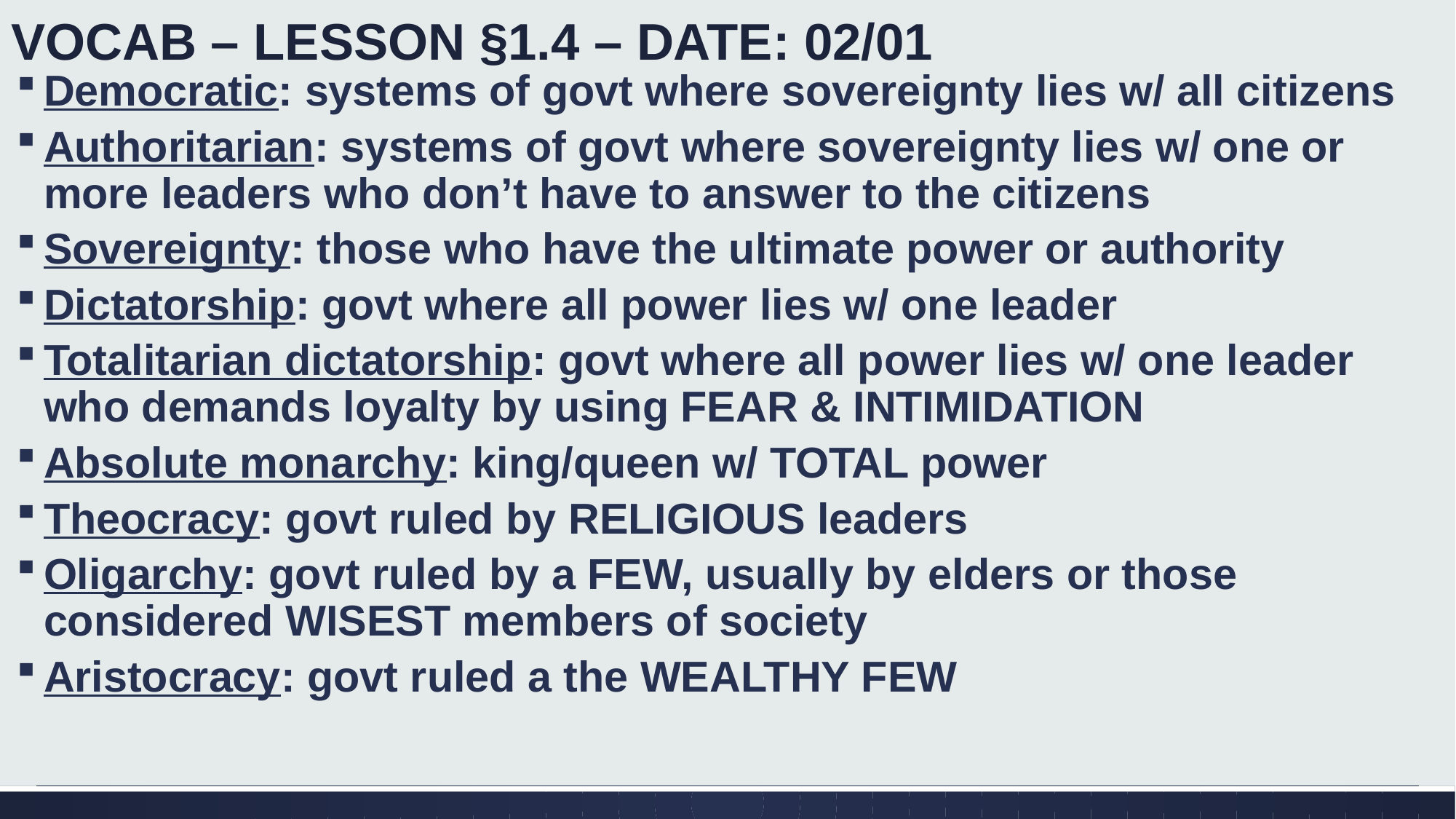

# VOCAB – LESSON §1.4 – DATE: 02/01
Democratic: systems of govt where sovereignty lies w/ all citizens
Authoritarian: systems of govt where sovereignty lies w/ one or more leaders who don’t have to answer to the citizens
Sovereignty: those who have the ultimate power or authority
Dictatorship: govt where all power lies w/ one leader
Totalitarian dictatorship: govt where all power lies w/ one leader who demands loyalty by using FEAR & INTIMIDATION
Absolute monarchy: king/queen w/ TOTAL power
Theocracy: govt ruled by RELIGIOUS leaders
Oligarchy: govt ruled by a FEW, usually by elders or those considered WISEST members of society
Aristocracy: govt ruled a the WEALTHY FEW